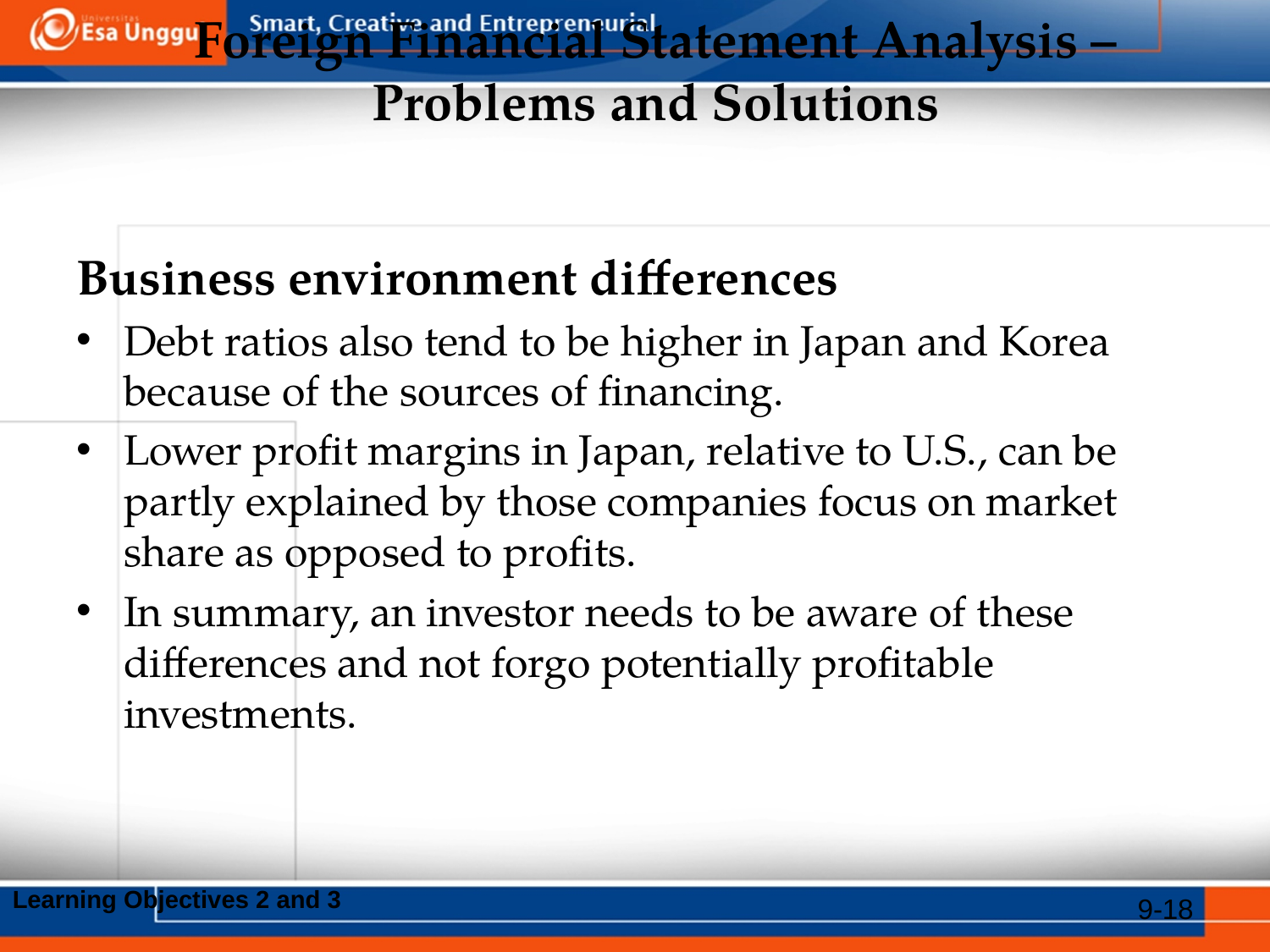

# Foreign Financial Statement Analysis – Problems and Solutions
Business environment differences
Debt ratios also tend to be higher in Japan and Korea because of the sources of financing.
Lower profit margins in Japan, relative to U.S., can be partly explained by those companies focus on market share as opposed to profits.
In summary, an investor needs to be aware of these differences and not forgo potentially profitable investments.
Learning Objectives 2 and 3
9-18